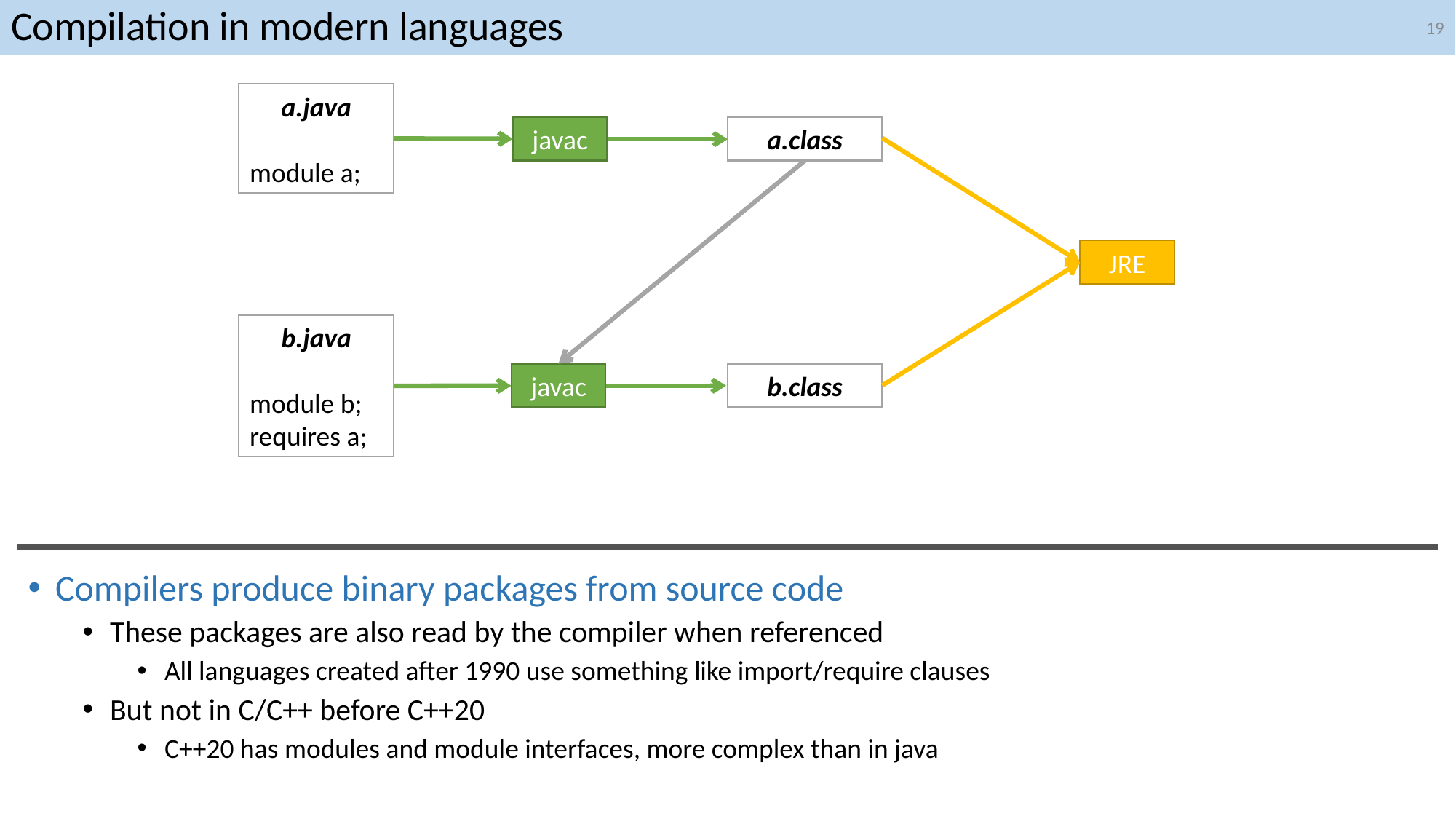

19
# Compilation in modern languages
a.java

module a;
javac
a.class
JRE
b.java

module b;
requires a;
javac
b.class
Compilers produce binary packages from source code
These packages are also read by the compiler when referenced
All languages created after 1990 use something like import/require clauses
But not in C/C++ before C++20
C++20 has modules and module interfaces, more complex than in java